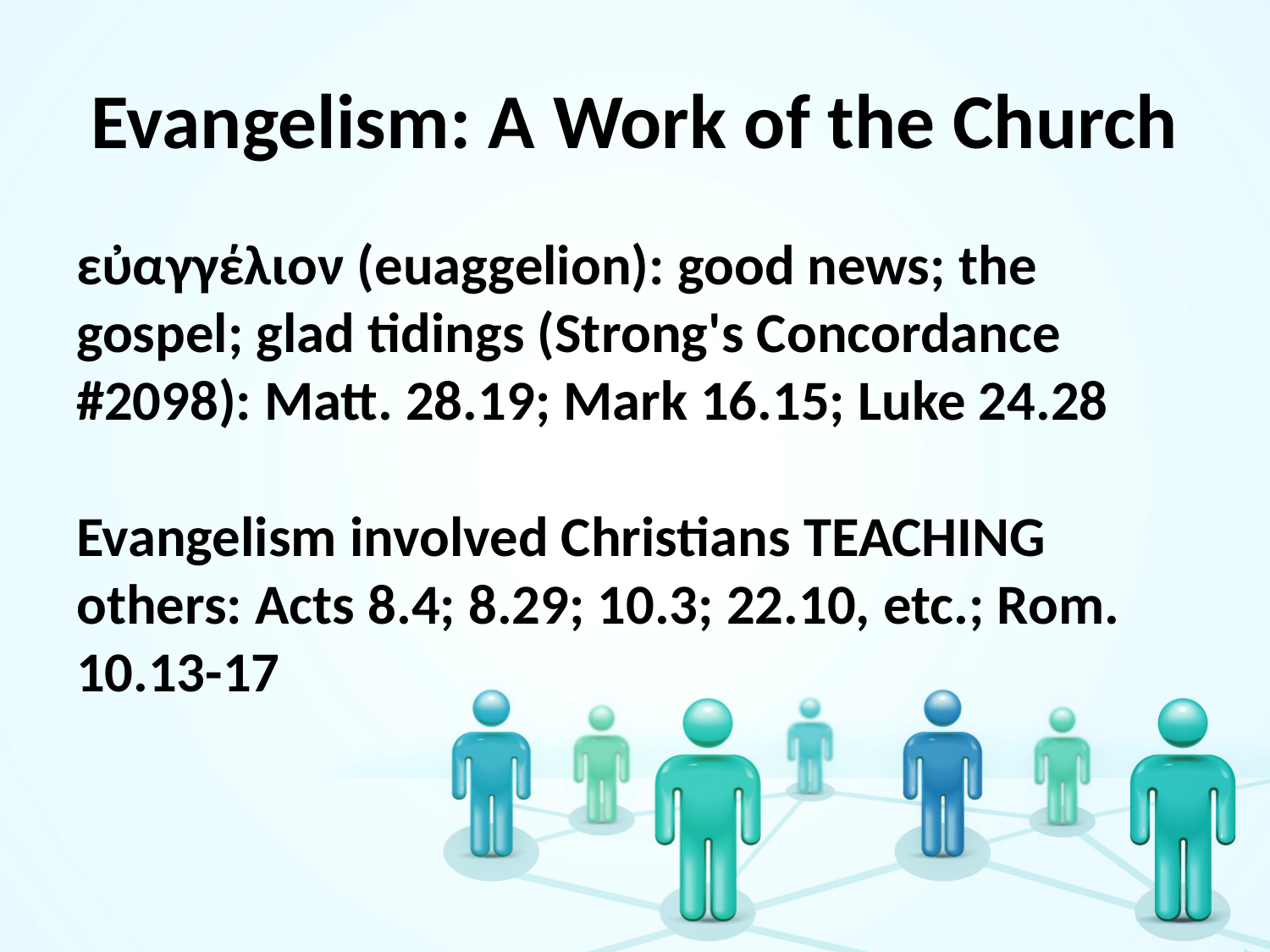

# Evangelism: A Work of the Church
εὐαγγέλιον (euaggelion): good news; the gospel; glad tidings (Strong's Concordance #2098): Matt. 28.19; Mark 16.15; Luke 24.28

Evangelism involved Christians TEACHING others: Acts 8.4; 8.29; 10.3; 22.10, etc.; Rom. 10.13-17